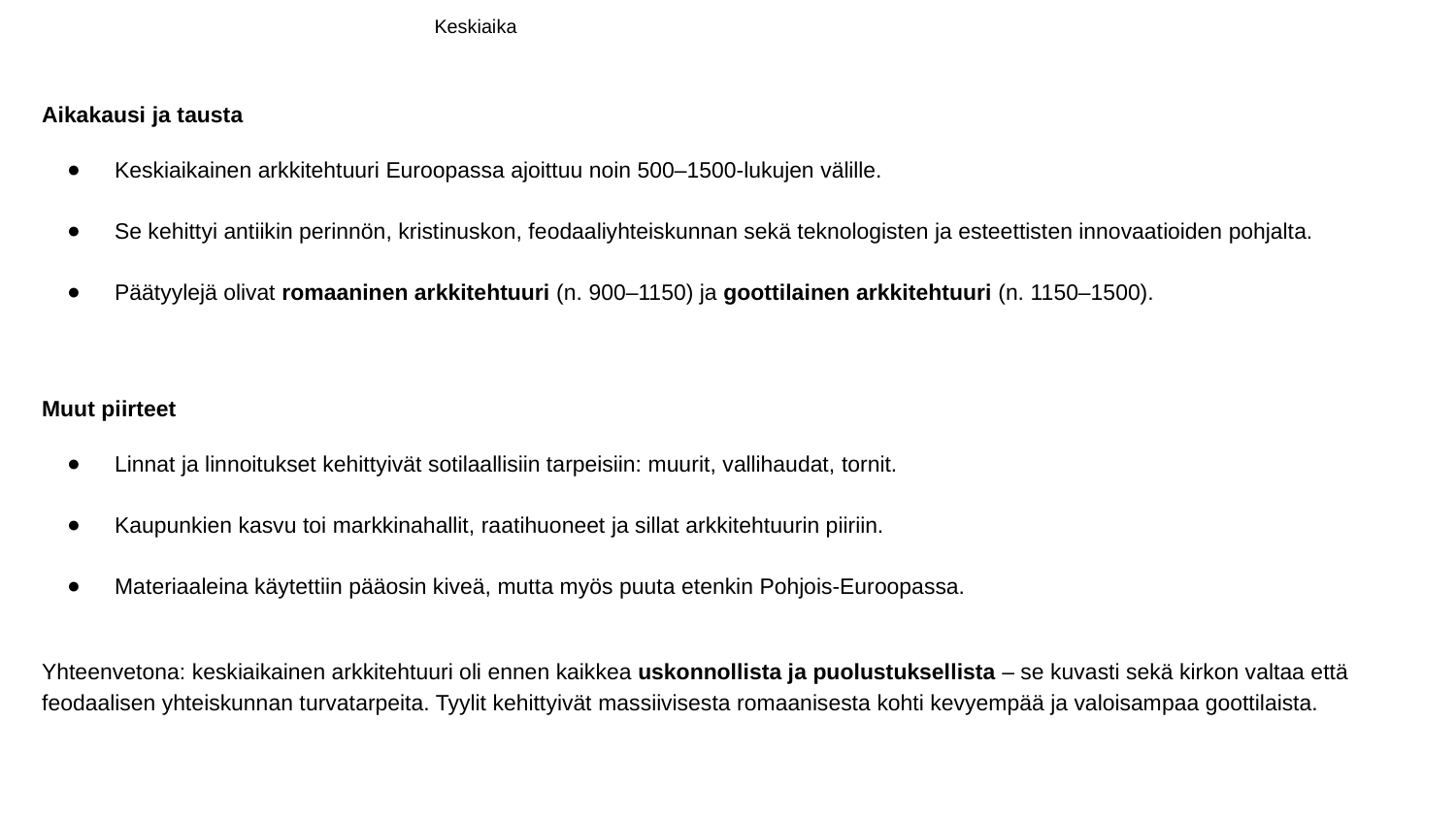

# Keskiaika
Aikakausi ja tausta
Keskiaikainen arkkitehtuuri Euroopassa ajoittuu noin 500–1500-lukujen välille.
Se kehittyi antiikin perinnön, kristinuskon, feodaaliyhteiskunnan sekä teknologisten ja esteettisten innovaatioiden pohjalta.
Päätyylejä olivat romaaninen arkkitehtuuri (n. 900–1150) ja goottilainen arkkitehtuuri (n. 1150–1500).

Muut piirteet
Linnat ja linnoitukset kehittyivät sotilaallisiin tarpeisiin: muurit, vallihaudat, tornit.
Kaupunkien kasvu toi markkinahallit, raatihuoneet ja sillat arkkitehtuurin piiriin.
Materiaaleina käytettiin pääosin kiveä, mutta myös puuta etenkin Pohjois-Euroopassa.
Yhteenvetona: keskiaikainen arkkitehtuuri oli ennen kaikkea uskonnollista ja puolustuksellista – se kuvasti sekä kirkon valtaa että feodaalisen yhteiskunnan turvatarpeita. Tyylit kehittyivät massiivisesta romaanisesta kohti kevyempää ja valoisampaa goottilaista.